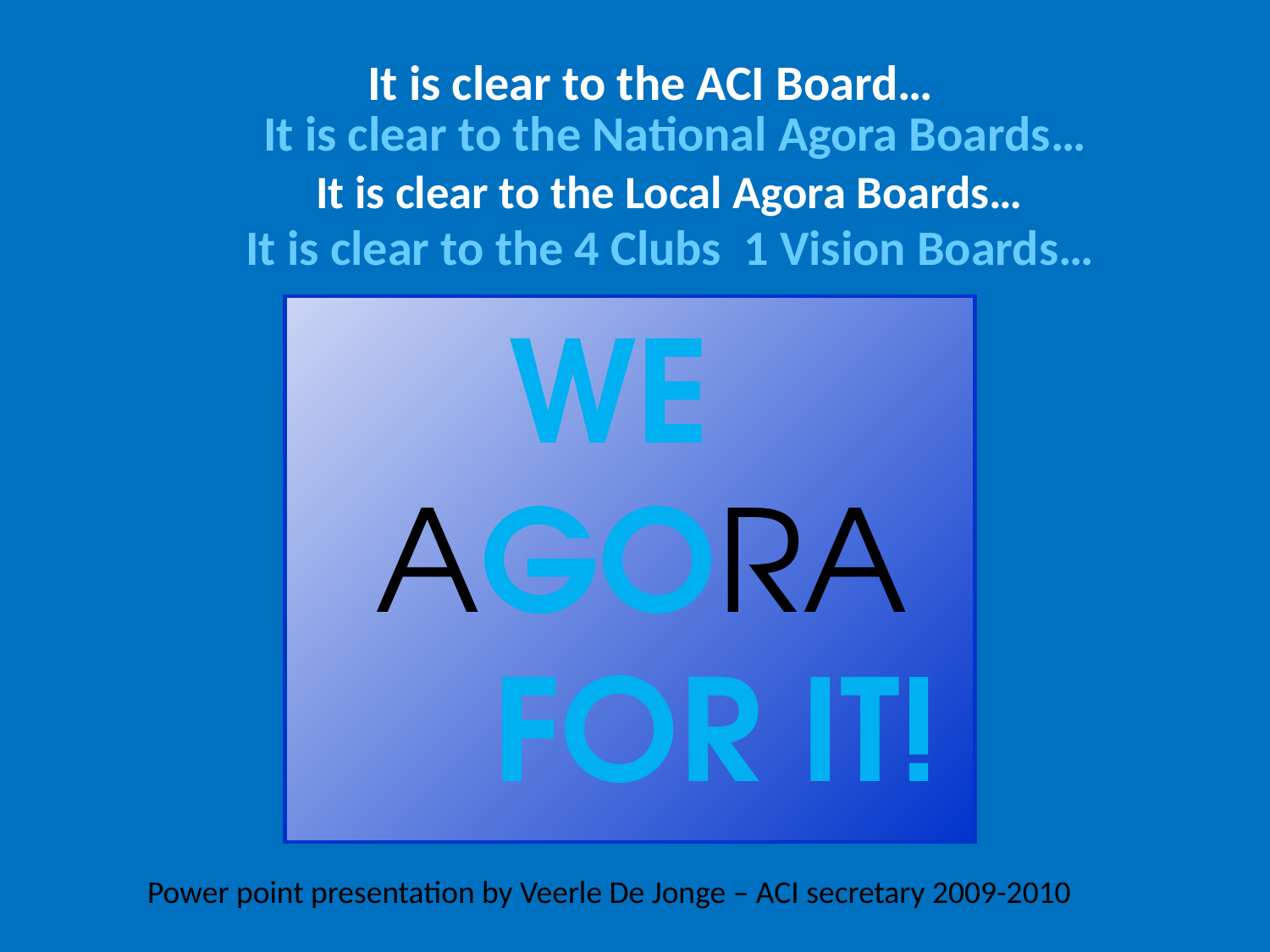

# It is clear to the ACI Board…
It is clear to the National Agora Boards…
It is clear to the Local Agora Boards…
It is clear to the 4 Clubs  1 Vision Boards…
         WE
  AGORA
     FOR IT!
Power point presentation by Veerle De Jonge – ACI secretary 2009-2010